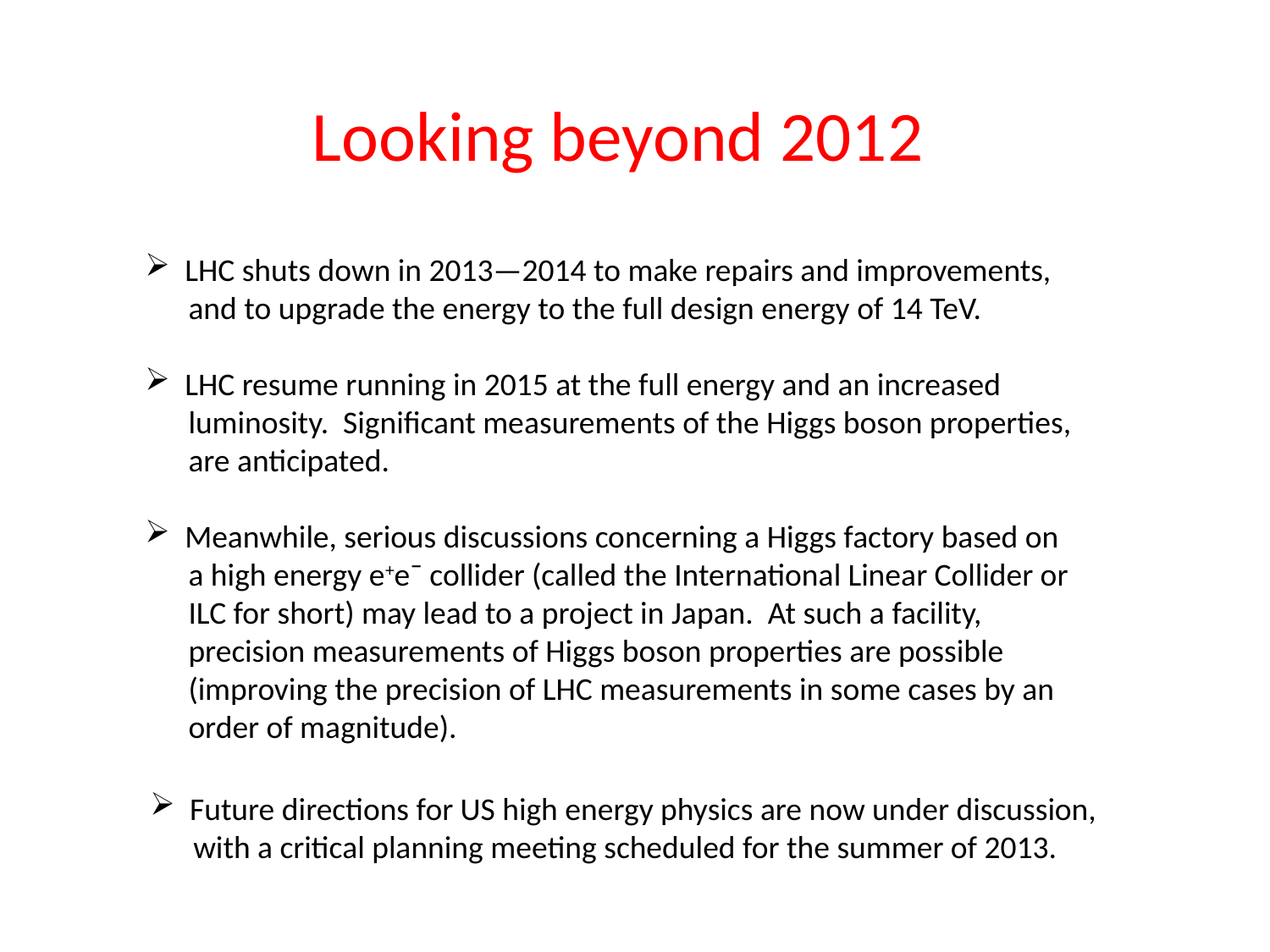

Looking beyond 2012
LHC shuts down in 2013—2014 to make repairs and improvements,
      and to upgrade the energy to the full design energy of 14 TeV.

LHC resume running in 2015 at the full energy and an increased
      luminosity.  Significant measurements of the Higgs boson properties,
      are anticipated.

Meanwhile, serious discussions concerning a Higgs factory based on
      a high energy e+e¯ collider (called the International Linear Collider or
      ILC for short) may lead to a project in Japan.  At such a facility,
      precision measurements of Higgs boson properties are possible
      (improving the precision of LHC measurements in some cases by an
      order of magnitude).
Future directions for US high energy physics are now under discussion,
      with a critical planning meeting scheduled for the summer of 2013.